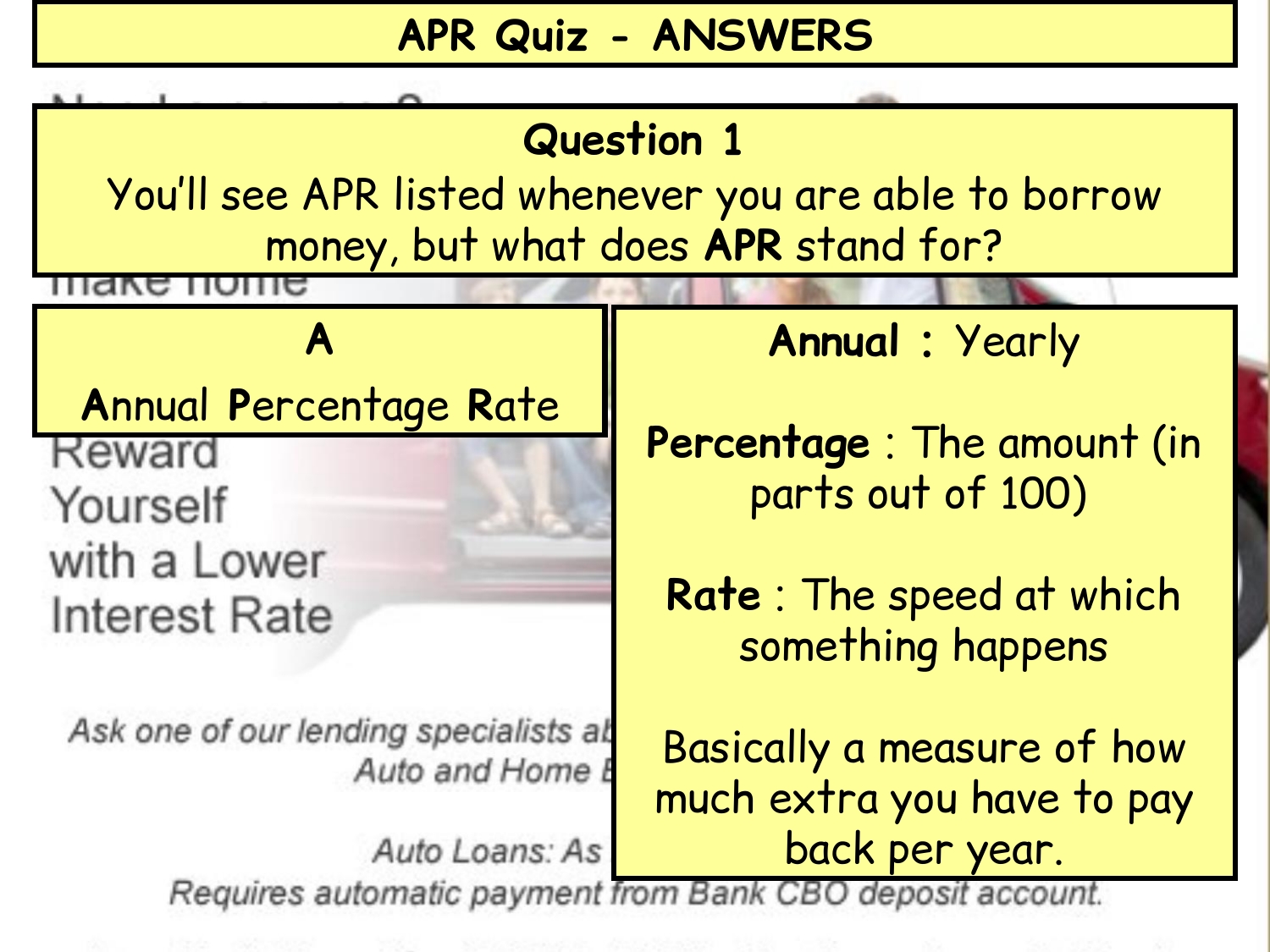

APR Quiz - ANSWERS
Question 1

You’ll see APR listed whenever you are able to borrow money, but what does APR stand for?
A

Annual Percentage Rate
Annual : Yearly

Percentage : The amount (in parts out of 100)

Rate : The speed at which something happens

Basically a measure of how much extra you have to pay back per year.